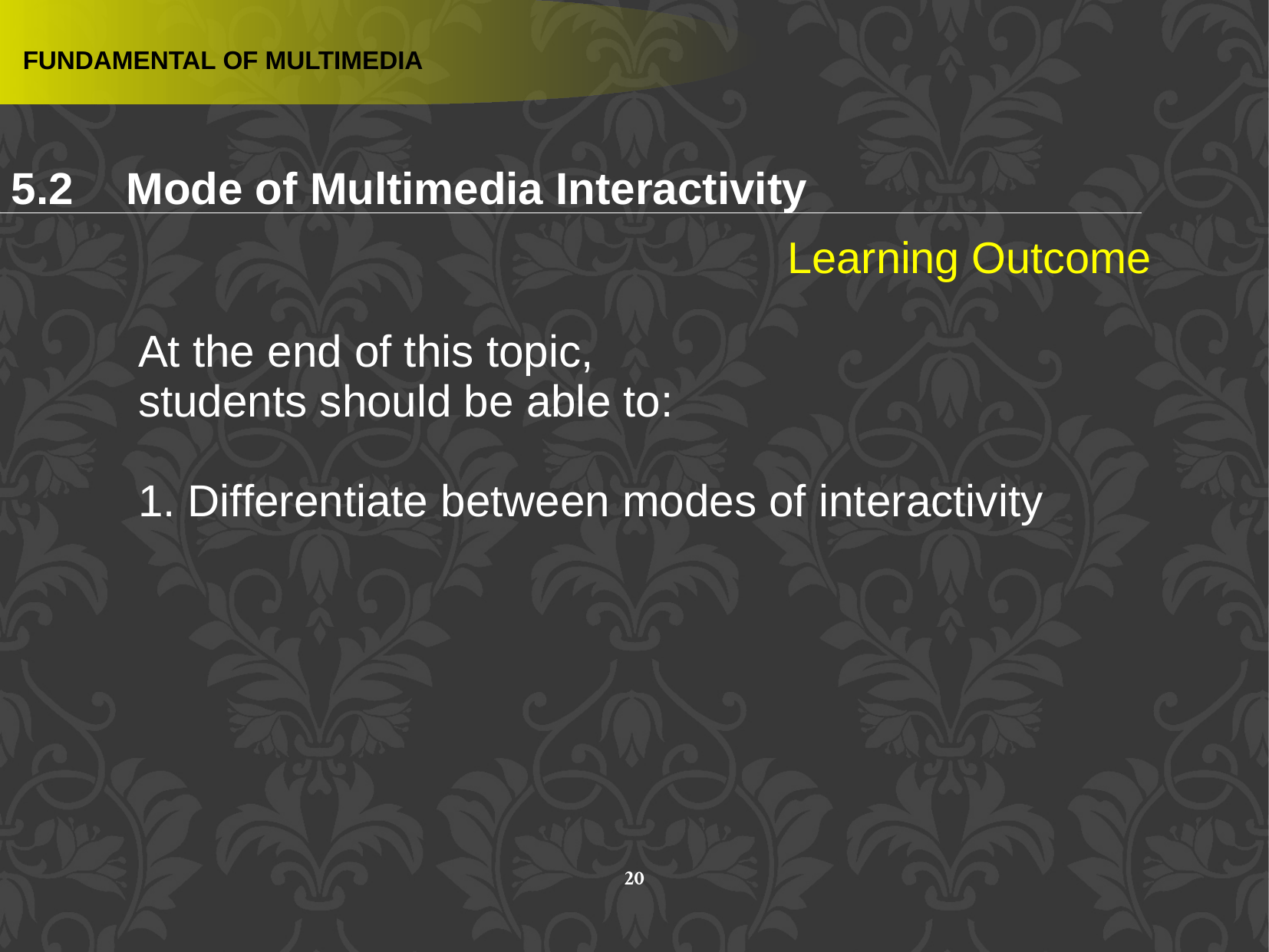

FUNDAMENTAL OF MULTIMEDIA
5.2 	Mode of Multimedia Interactivity
Learning Outcome
At the end of this topic,
students should be able to:

1. Differentiate between modes of interactivity
20